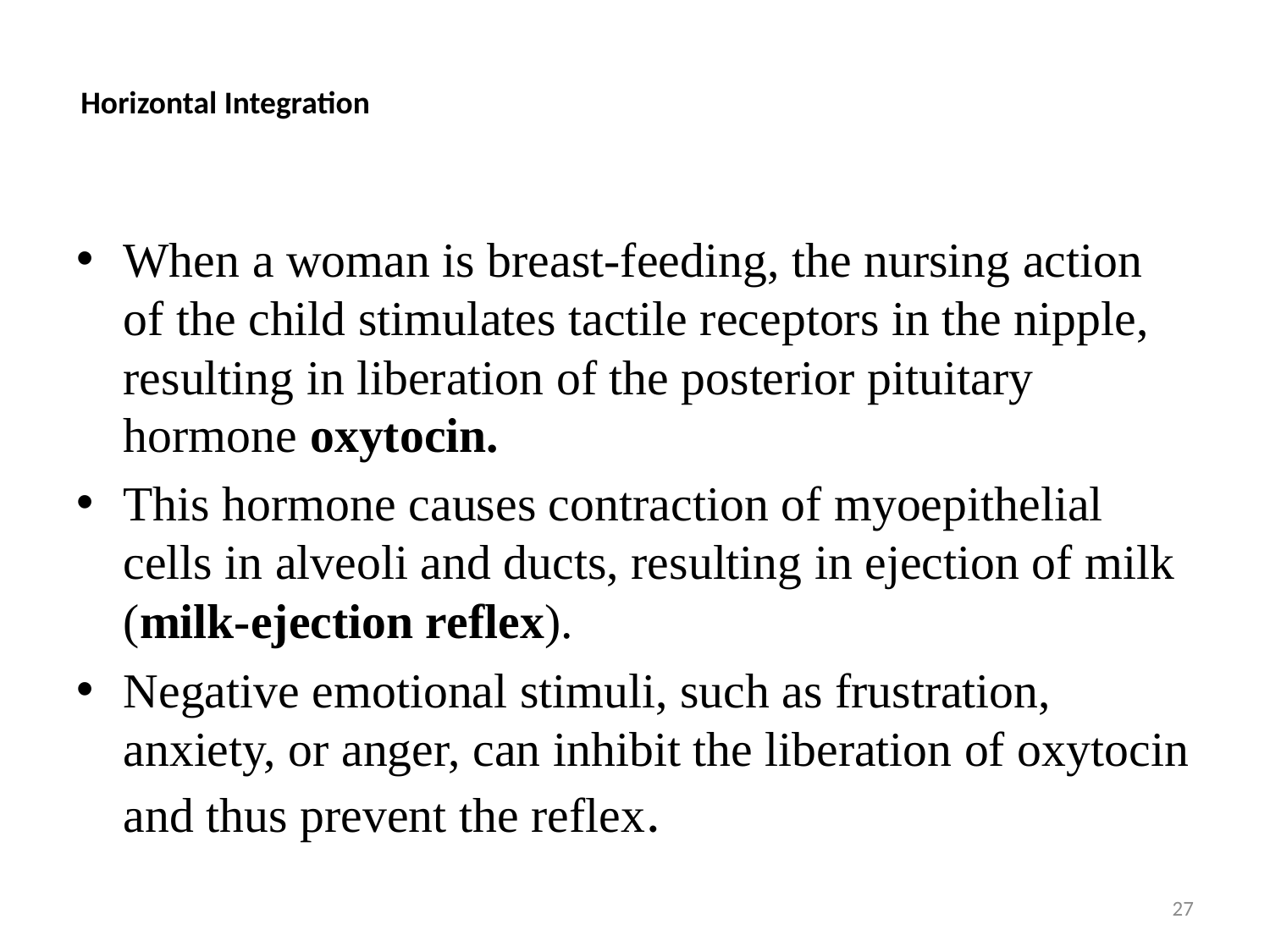

Horizontal Integration
When a woman is breast-feeding, the nursing action of the child stimulates tactile receptors in the nipple, resulting in liberation of the posterior pituitary hormone oxytocin.
This hormone causes contraction of myoepithelial cells in alveoli and ducts, resulting in ejection of milk (milk-ejection reflex).
Negative emotional stimuli, such as frustration, anxiety, or anger, can inhibit the liberation of oxytocin and thus prevent the reflex.

27